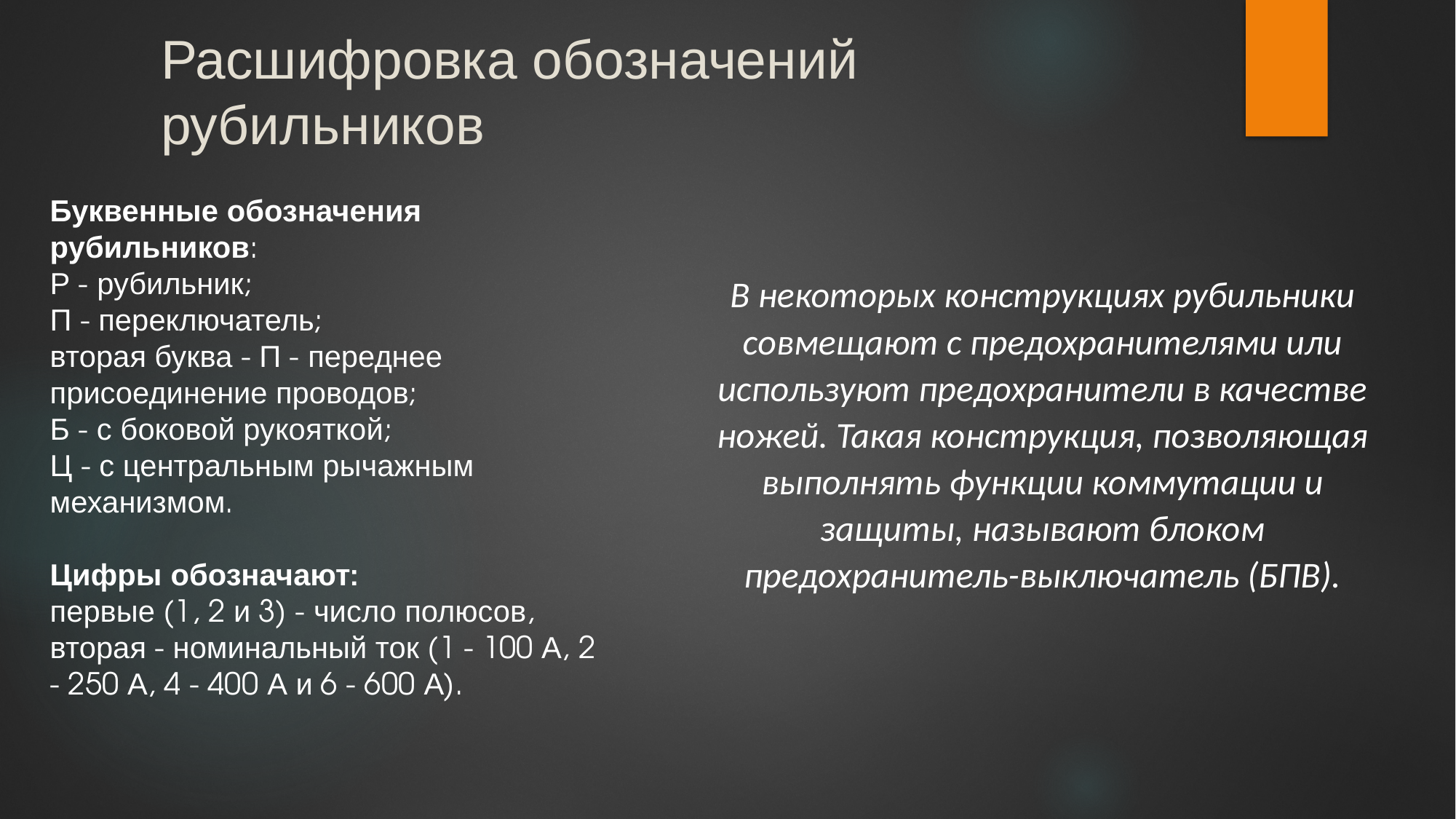

# Расшифровка обозначений рубильников
Буквенные обозначения рубильников:
Р - рубильник;
П - переключатель;
вторая буква - П - переднее присоединение проводов;
Б - с боковой рукояткой;
Ц - с центральным рычажным механизмом.
Цифры обозначают:
первые (1, 2 и 3) - число полюсов,
вторая - номинальный ток (1 - 100 А, 2 - 250 А, 4 - 400 А и 6 - 600 А).
В некоторых конструкциях рубильники совмещают с предохранителями или используют предохранители в качестве ножей. Такая конструкция, позволяющая выполнять функции коммутации и защиты, называют блоком предохранитель-выключатель (БПВ).